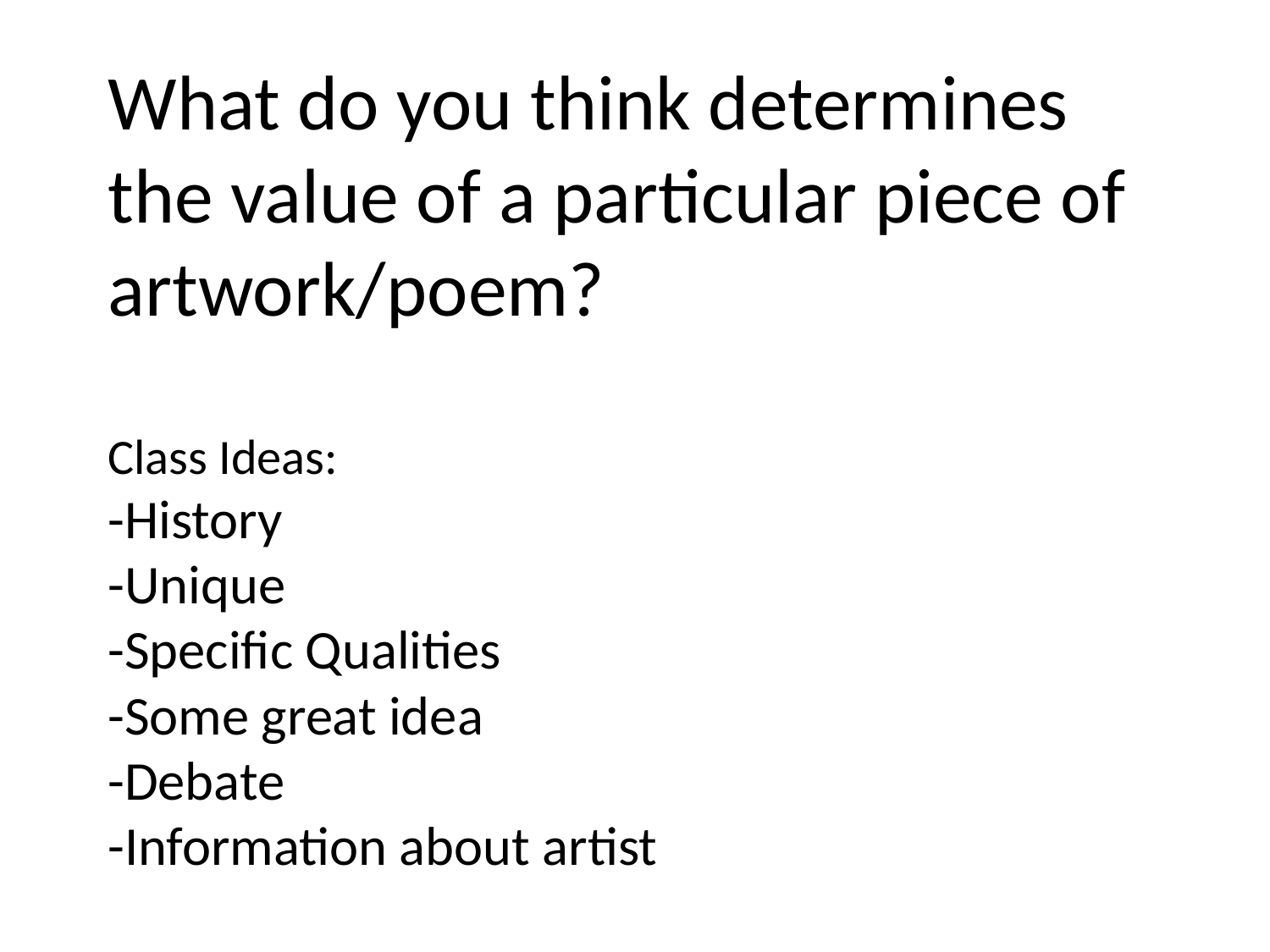

# What do you think determines the value of a particular piece of artwork/poem? Class Ideas: -History -Unique -Specific Qualities -Some great idea -Debate -Information about artist